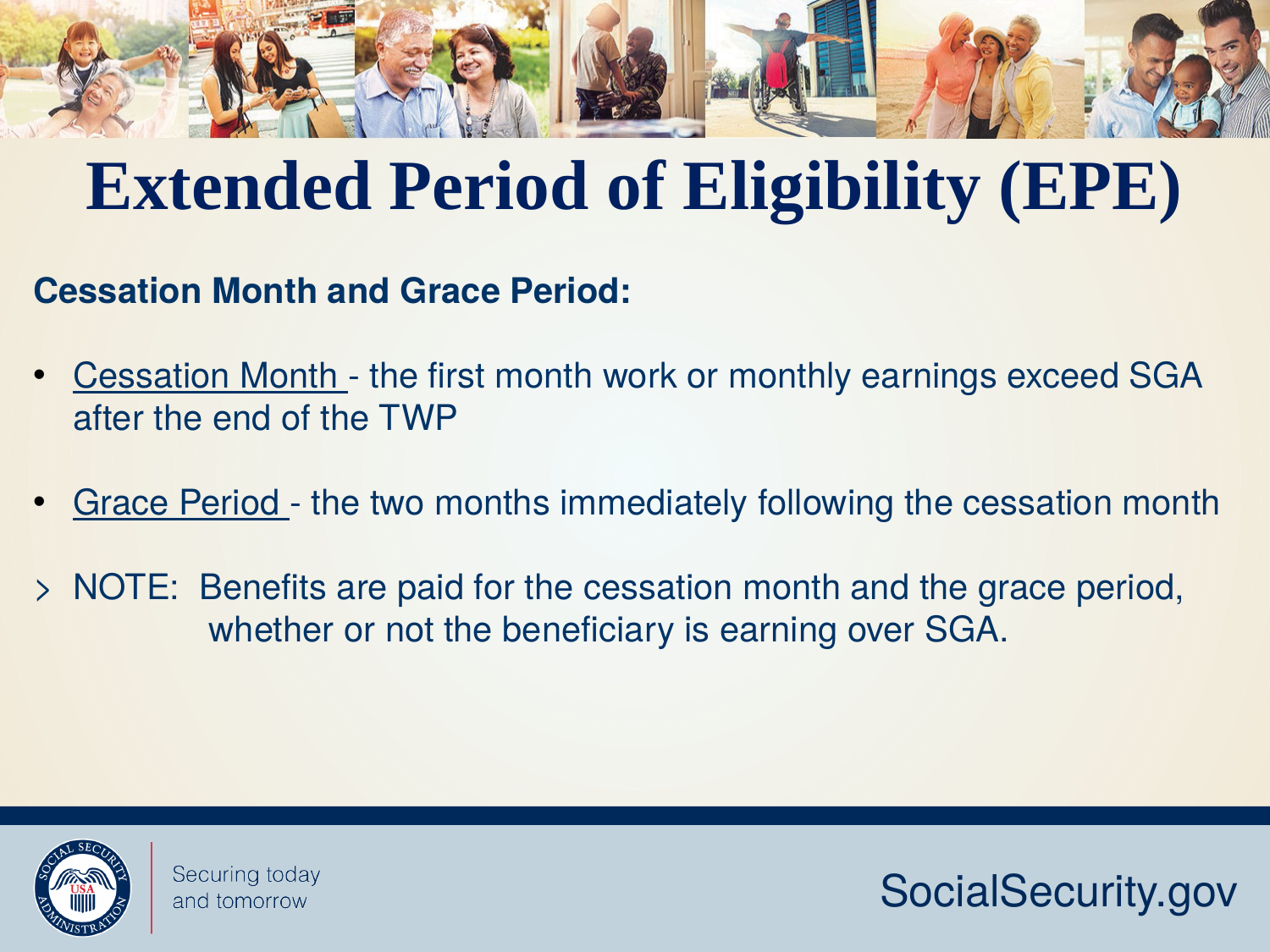

Extended Period of Eligibility (EPE)

Cessation Month and Grace Period:

Cessation Month - the first month work or monthly earnings exceed SGA after the end of the TWP

Grace Period - the two months immediately following the cessation month

>  NOTE:  Benefits are paid for the cessation month and the grace period, 	     whether or not the beneficiary is earning over SGA.